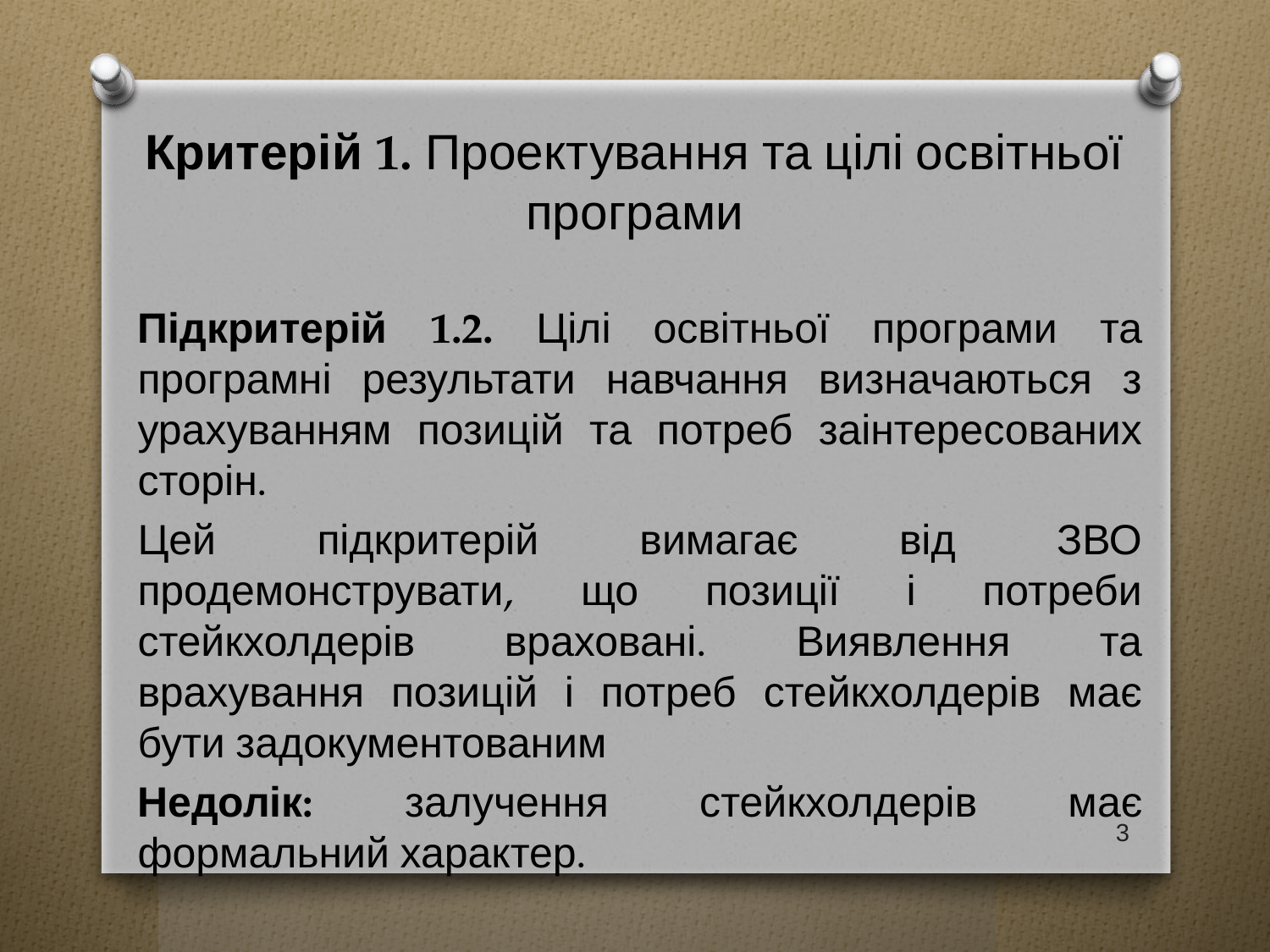

# Критерій 1. Проектування та цілі освітньої програми
Підкритерій 1.2. Цілі освітньої програми та програмні результати навчання визначаються з урахуванням позицій та потреб заінтересованих сторін.
Цей підкритерій вимагає від ЗВО продемонструвати, що позиції і потреби стейкхолдерів враховані. Виявлення та врахування позицій і потреб стейкхолдерів має бути задокументованим
Недолік: залучення стейкхолдерів має формальний характер.
3